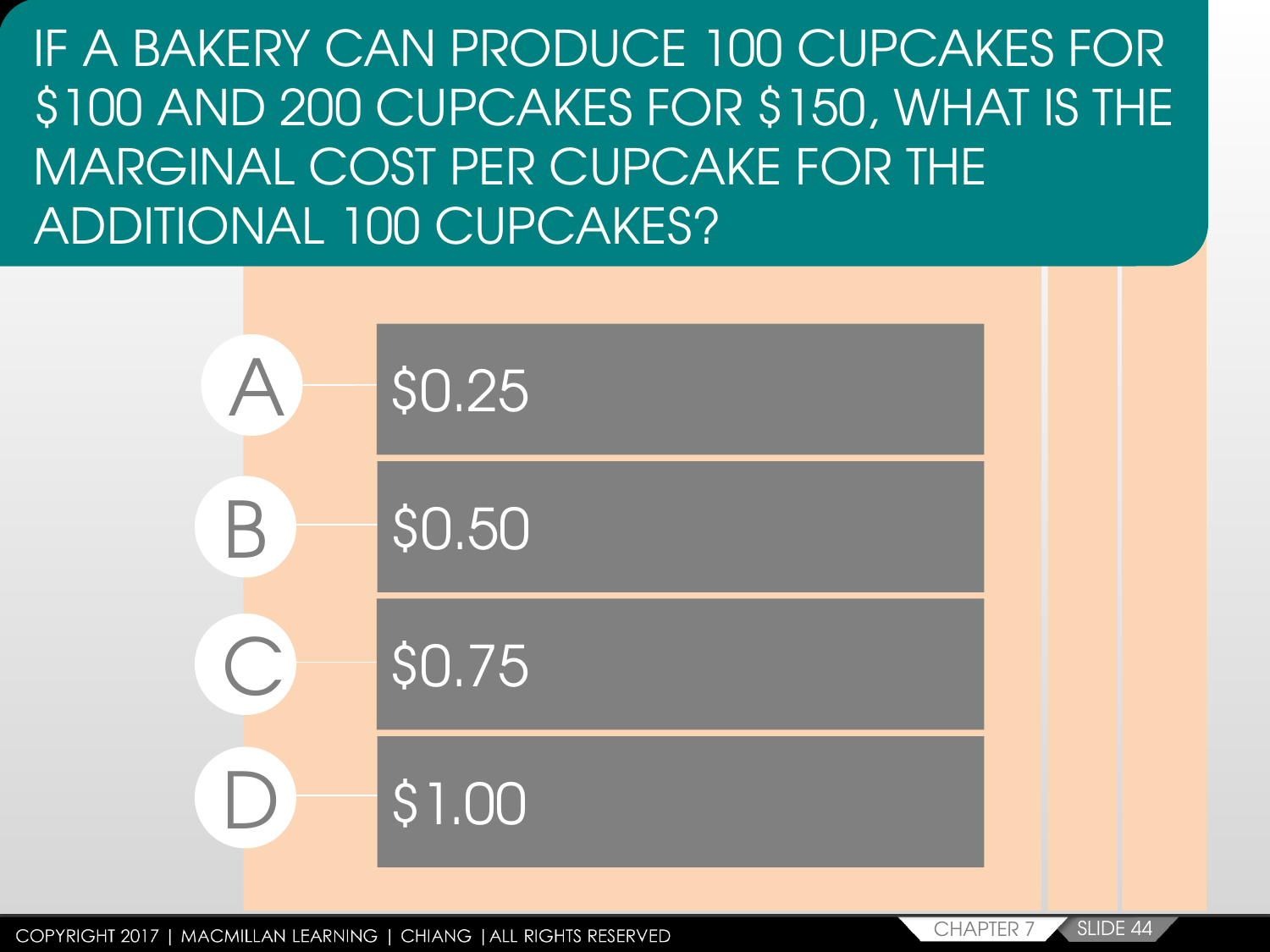

IF A BAKERY CAN PRODUCE 100 CUPCAKES FOR $100 AND 200 CUPCAKES FOR $150, WHAT IS THE MARGINAL COST PER CUPCAKE FOR THE ADDITIONAL 100 CUPCAKES?
$0.25
A
$0.50
B
$0.75
C
$1.00
D
SLIDE 44
CHAPTER 7